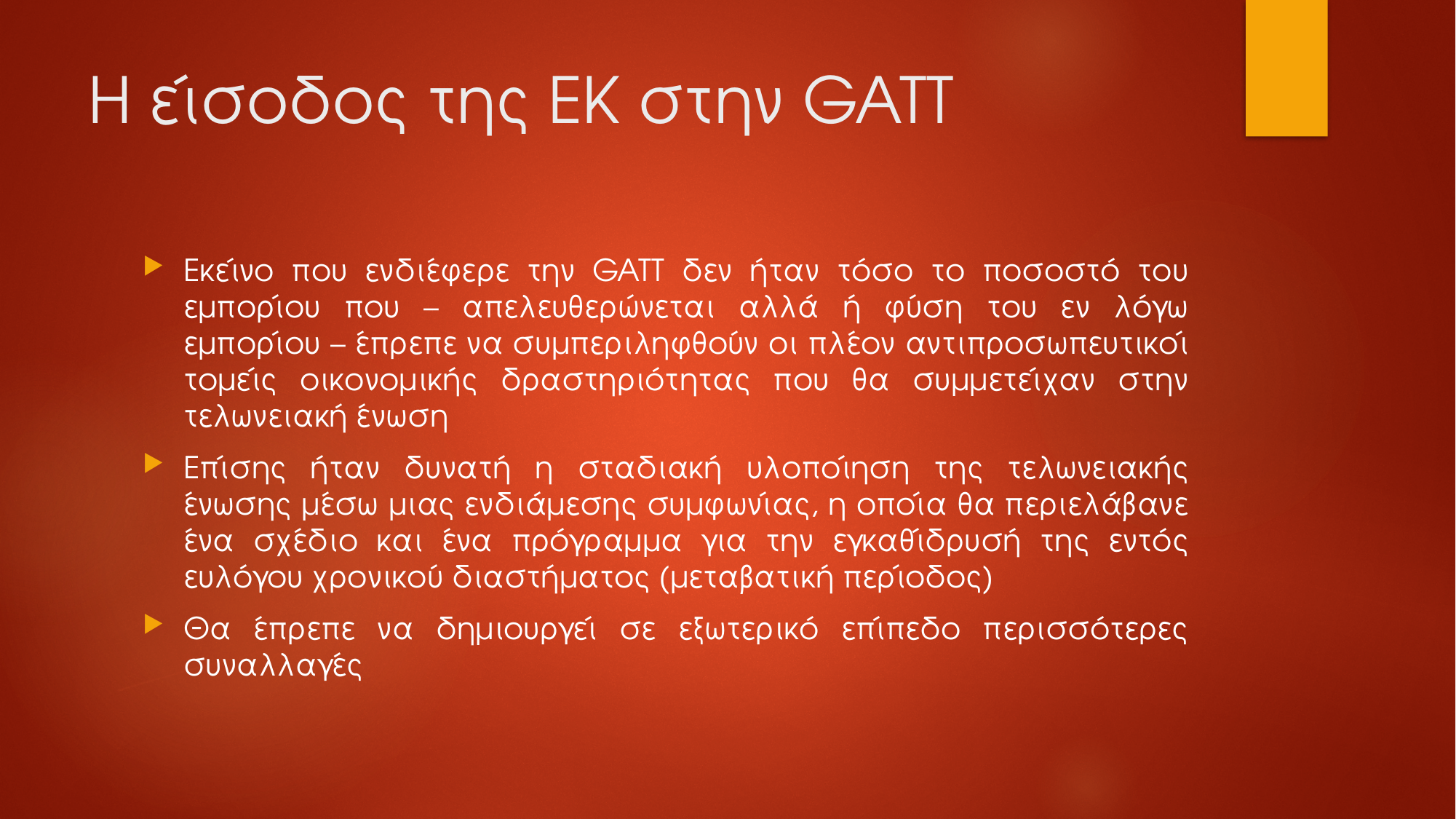

# Η είσοδος της ΕΚ στην GATT
Εκείνο που ενδιέφερε την GATT δεν ήταν τόσο το ποσοστό του εμπορίου που – απελευθερώνεται αλλά ή φύση του εν λόγω εμπορίου – έπρεπε να συμπεριληφθούν οι πλέον αντιπροσωπευτικοί τομείς οικονομικής δραστηριότητας που θα συμμετείχαν στην τελωνειακή ένωση
Επίσης ήταν δυνατή η σταδιακή υλοποίηση της τελωνειακής ένωσης μέσω μιας ενδιάμεσης συμφωνίας, η οποία θα περιελάβανε ένα σχέδιο και ένα πρόγραμμα για την εγκαθίδρυσή της εντός ευλόγου χρονικού διαστήματος (μεταβατική περίοδος)
Θα έπρεπε να δημιουργεί σε εξωτερικό επίπεδο περισσότερες συναλλαγές